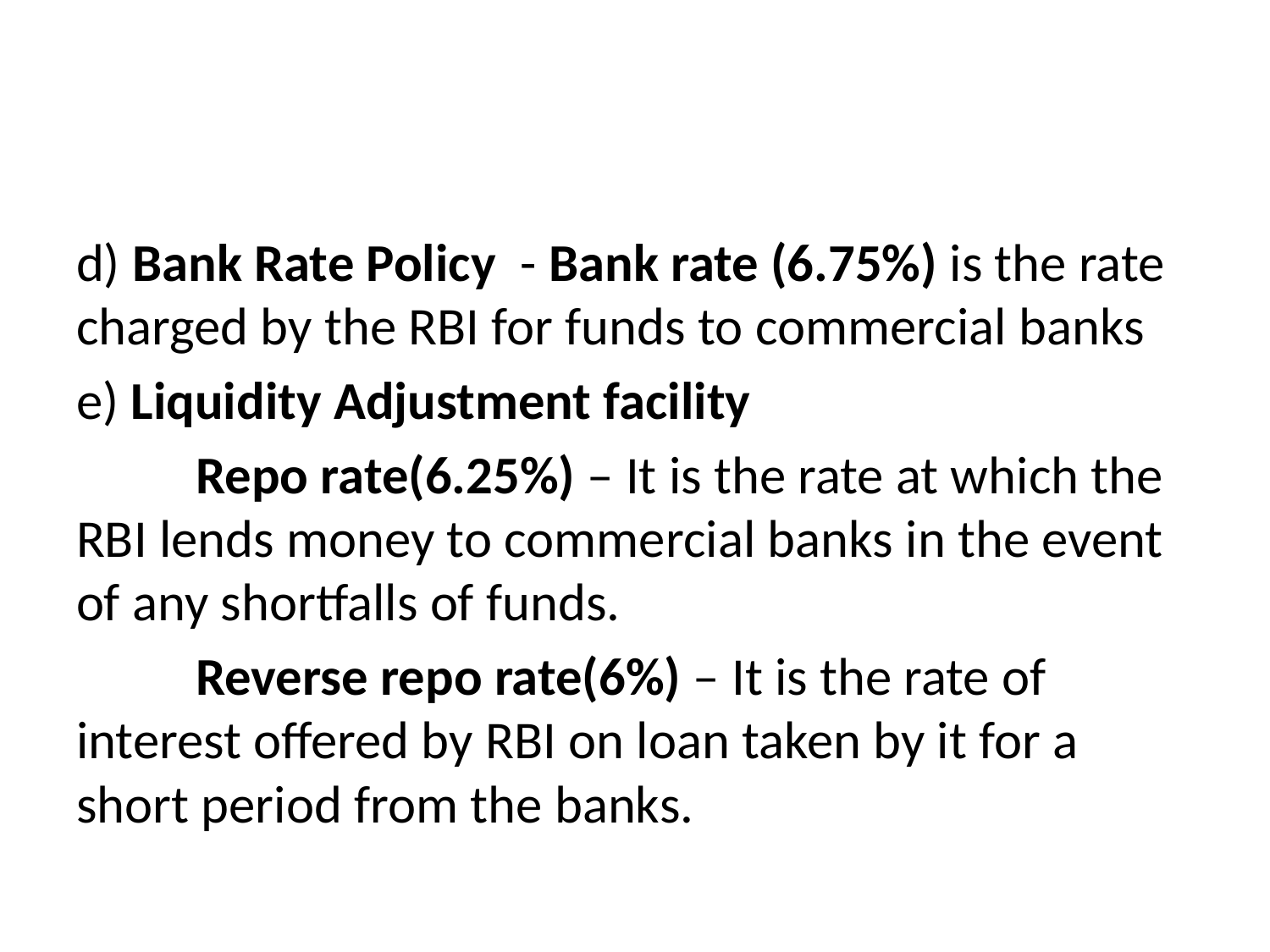

#
d) Bank Rate Policy  - Bank rate (6.75%) is the rate charged by the RBI for funds to commercial banks
e) Liquidity Adjustment facility
		Repo rate(6.25%) – It is the rate at which the RBI lends money to commercial banks in the event of any shortfalls of funds.
		Reverse repo rate(6%) – It is the rate of interest offered by RBI on loan taken by it for a short period from the banks.